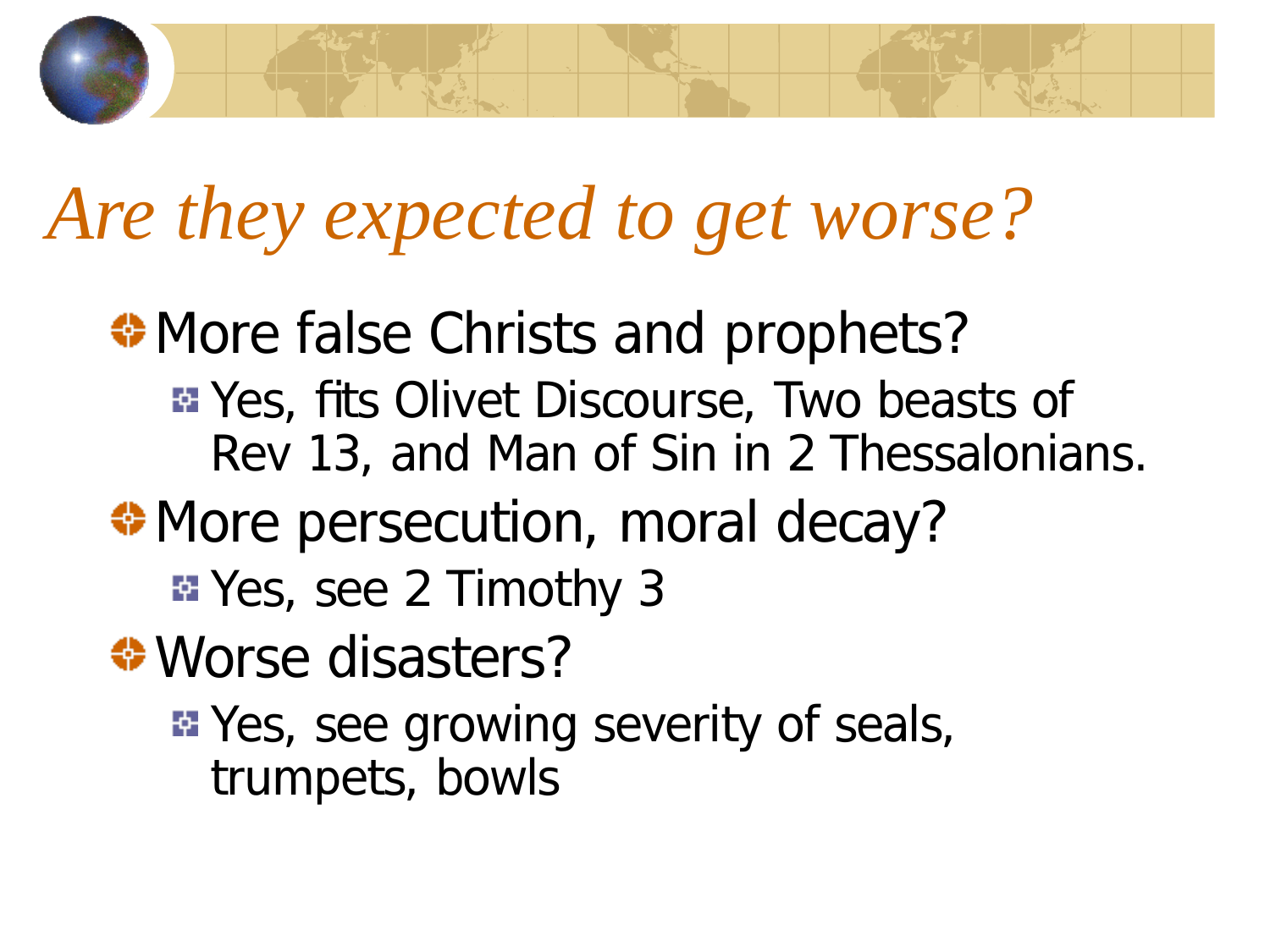

# Are they expected to get worse?
More false Christs and prophets?
Yes, fits Olivet Discourse, Two beasts of Rev 13, and Man of Sin in 2 Thessalonians.
More persecution, moral decay?
Yes, see 2 Timothy 3
Worse disasters?
Yes, see growing severity of seals, trumpets, bowls